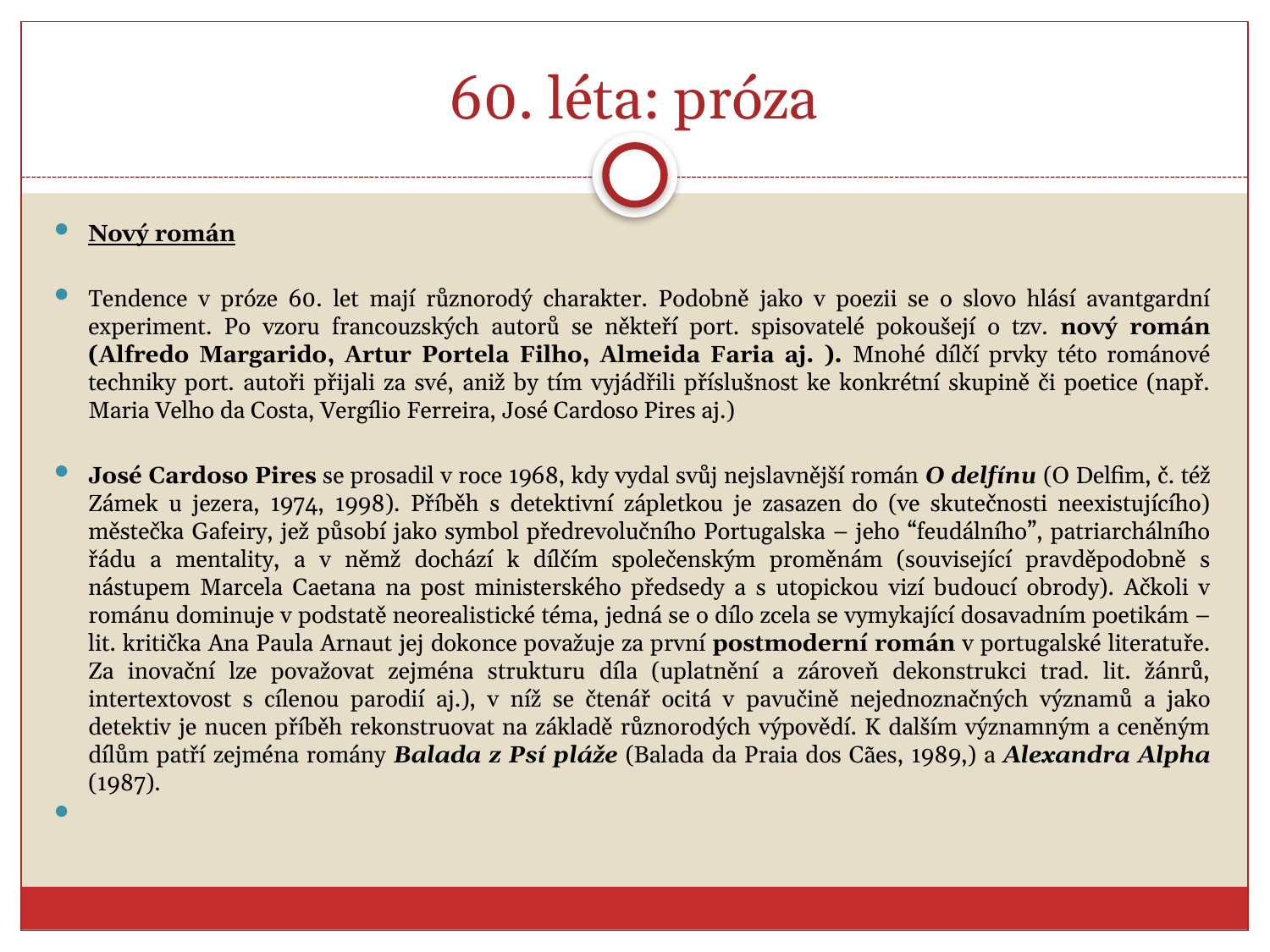

# 60. léta: próza
Nový román

Tendence v próze 60. let mají různorodý charakter. Podobně jako v poezii se o slovo hlásí avantgardní experiment. Po vzoru francouzských autorů se někteří port. spisovatelé pokoušejí o tzv. nový román (Alfredo Margarido, Artur Portela Filho, Almeida Faria aj. ). Mnohé dílčí prvky této románové techniky port. autoři přijali za své, aniž by tím vyjádřili příslušnost ke konkrétní skupině či poetice (např. Maria Velho da Costa, Vergílio Ferreira, José Cardoso Pires aj.)

José Cardoso Pires se prosadil v roce 1968, kdy vydal svůj nejslavnější román O delfínu (O Delfim, č. též Zámek u jezera, 1974, 1998). Příběh s detektivní zápletkou je zasazen do (ve skutečnosti neexistujícího) městečka Gafeiry, jež působí jako symbol předrevolučního Portugalska – jeho “feudálního”, patriarchálního řádu a mentality, a v němž dochází k dílčím společenským proměnám (související pravděpodobně s nástupem Marcela Caetana na post ministerského předsedy a s utopickou vizí budoucí obrody). Ačkoli v románu dominuje v podstatě neorealistické téma, jedná se o dílo zcela se vymykající dosavadním poetikám – lit. kritička Ana Paula Arnaut jej dokonce považuje za první postmoderní román v portugalské literatuře. Za inovační lze považovat zejména strukturu díla (uplatnění a zároveň dekonstrukci trad. lit. žánrů, intertextovost s cílenou parodií aj.), v níž se čtenář ocitá v pavučině nejednoznačných významů a jako detektiv je nucen příběh rekonstruovat na základě různorodých výpovědí. K dalším významným a ceněným dílům patří zejména romány Balada z Psí pláže (Balada da Praia dos Cães, 1989,) a Alexandra Alpha (1987).